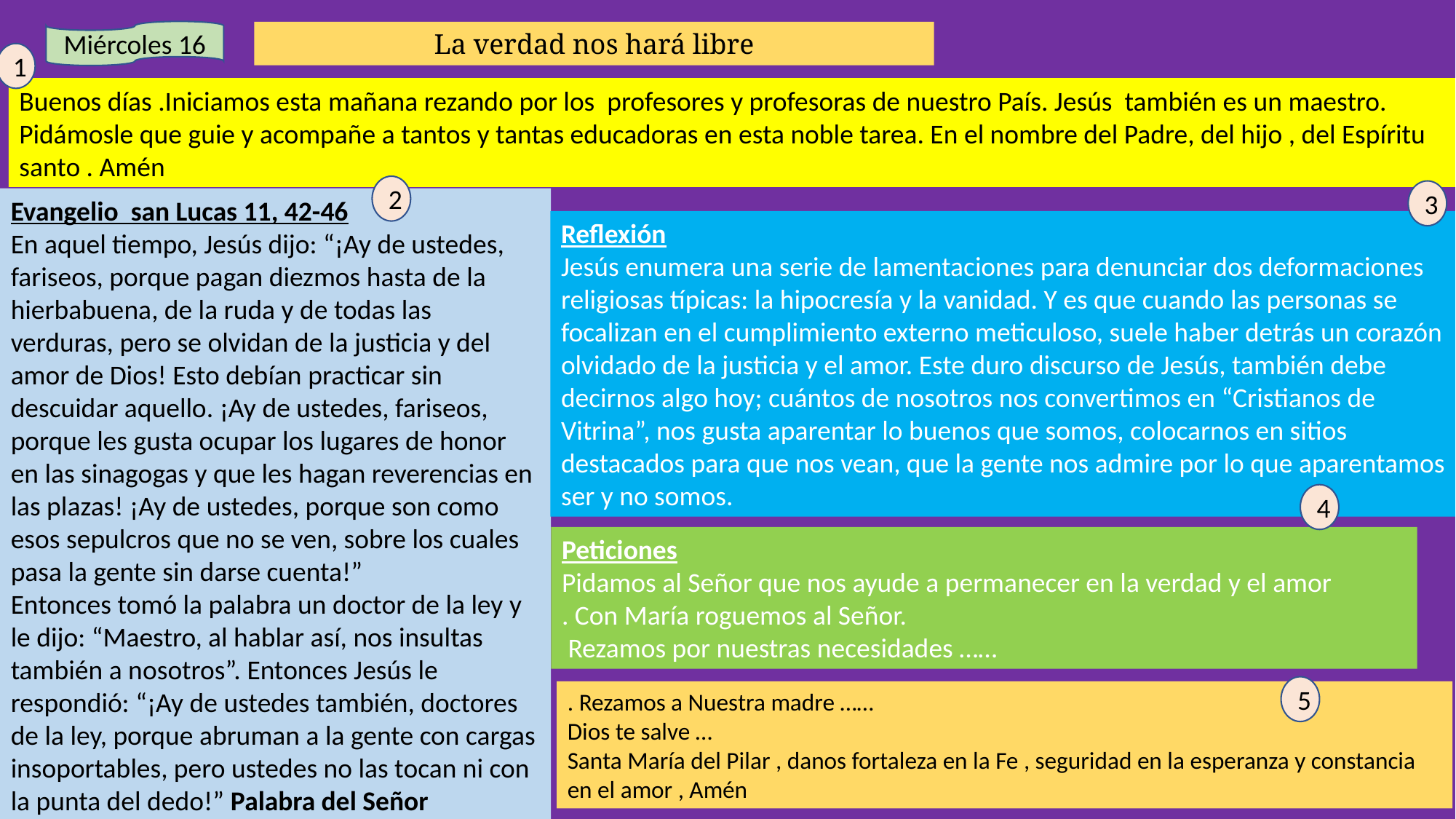

Miércoles 16
La verdad nos hará libre
1
Buenos días .Iniciamos esta mañana rezando por los  profesores y profesoras de nuestro País. Jesús  también es un maestro. Pidámosle que guie y acompañe a tantos y tantas educadoras en esta noble tarea. En el nombre del Padre, del hijo , del Espíritu santo . Amén
2
3
Evangelio  san Lucas 11, 42-46
En aquel tiempo, Jesús dijo: “¡Ay de ustedes, fariseos, porque pagan diezmos hasta de la hierbabuena, de la ruda y de todas las verduras, pero se olvidan de la justicia y del amor de Dios! Esto debían practicar sin descuidar aquello. ¡Ay de ustedes, fariseos, porque les gusta ocupar los lugares de honor en las sinagogas y que les hagan reverencias en las plazas! ¡Ay de ustedes, porque son como esos sepulcros que no se ven, sobre los cuales pasa la gente sin darse cuenta!”
Entonces tomó la palabra un doctor de la ley y le dijo: “Maestro, al hablar así, nos insultas también a nosotros”. Entonces Jesús le respondió: “¡Ay de ustedes también, doctores de la ley, porque abruman a la gente con cargas insoportables, pero ustedes no las tocan ni con la punta del dedo!” Palabra del Señor
Reflexión
Jesús enumera una serie de lamentaciones para denunciar dos deformaciones religiosas típicas: la hipocresía y la vanidad. Y es que cuando las personas se focalizan en el cumplimiento externo meticuloso, suele haber detrás un corazón olvidado de la justicia y el amor. Este duro discurso de Jesús, también debe decirnos algo hoy; cuántos de nosotros nos convertimos en “Cristianos de Vitrina”, nos gusta aparentar lo buenos que somos, colocarnos en sitios destacados para que nos vean, que la gente nos admire por lo que aparentamos ser y no somos.
4
Peticiones
Pidamos al Señor que nos ayude a permanecer en la verdad y el amor
. Con María roguemos al Señor.
 Rezamos por nuestras necesidades ……
5
. Rezamos a Nuestra madre ……
Dios te salve …
Santa María del Pilar , danos fortaleza en la Fe , seguridad en la esperanza y constancia en el amor , Amén